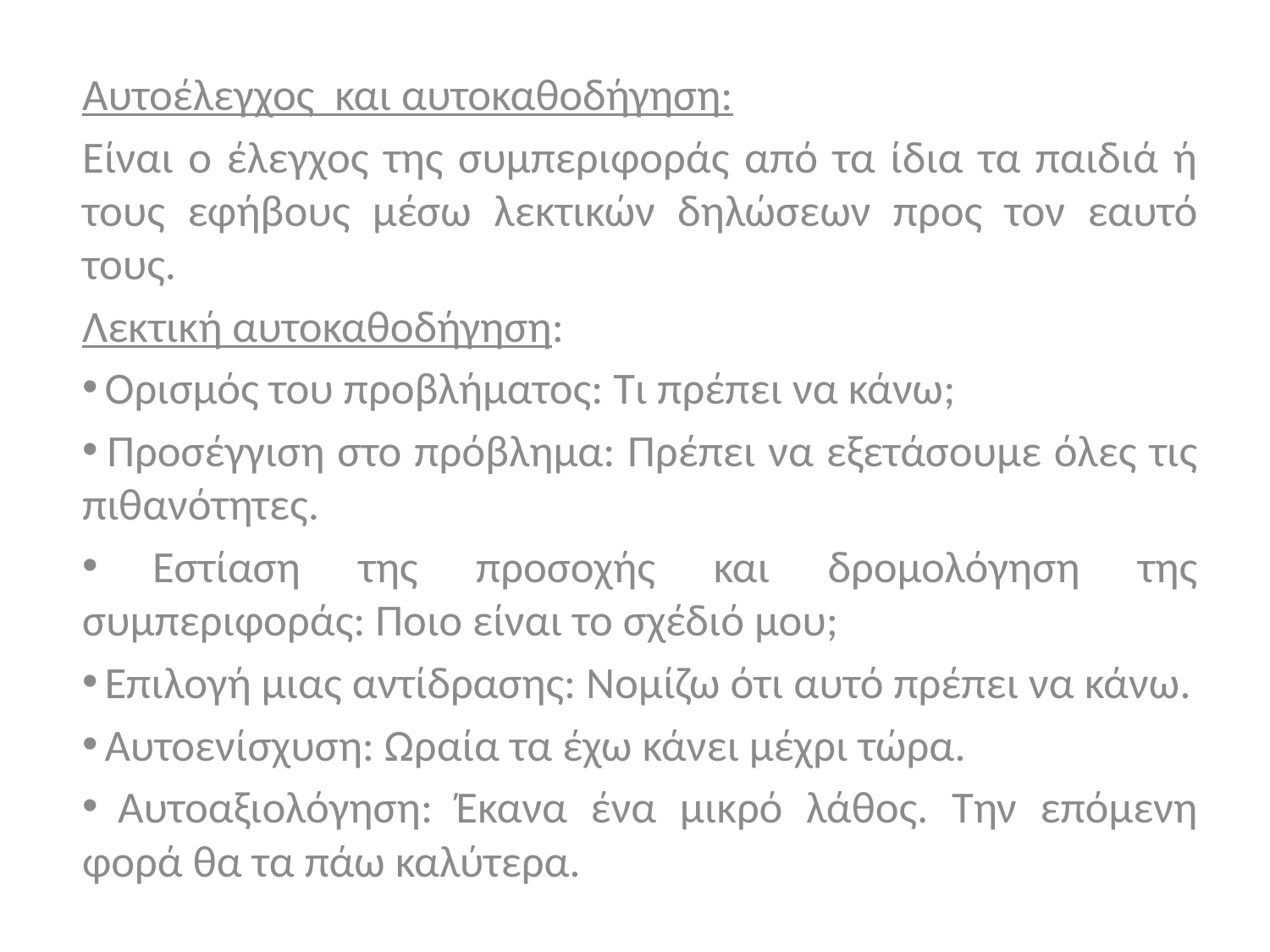

Αυτοέλεγχος  και αυτοκαθοδήγηση:
Είναι ο έλεγχος της συμπεριφοράς από τα ίδια τα παιδιά ή τους εφήβους μέσω λεκτικών δηλώσεων προς τον εαυτό τους.
Λεκτική αυτοκαθοδήγηση:
 Ορισμός του προβλήματος: Τι πρέπει να κάνω;
 Προσέγγιση στο πρόβλημα: Πρέπει να εξετάσουμε όλες τις πιθανότητες.
 Εστίαση της προσοχής και δρομολόγηση της συμπεριφοράς: Ποιο είναι το σχέδιό μου;
 Επιλογή μιας αντίδρασης: Νομίζω ότι αυτό πρέπει να κάνω.
 Αυτοενίσχυση: Ωραία τα έχω κάνει μέχρι τώρα.
 Αυτοαξιολόγηση: Έκανα ένα μικρό λάθος. Την επόμενη φορά θα τα πάω καλύτερα.